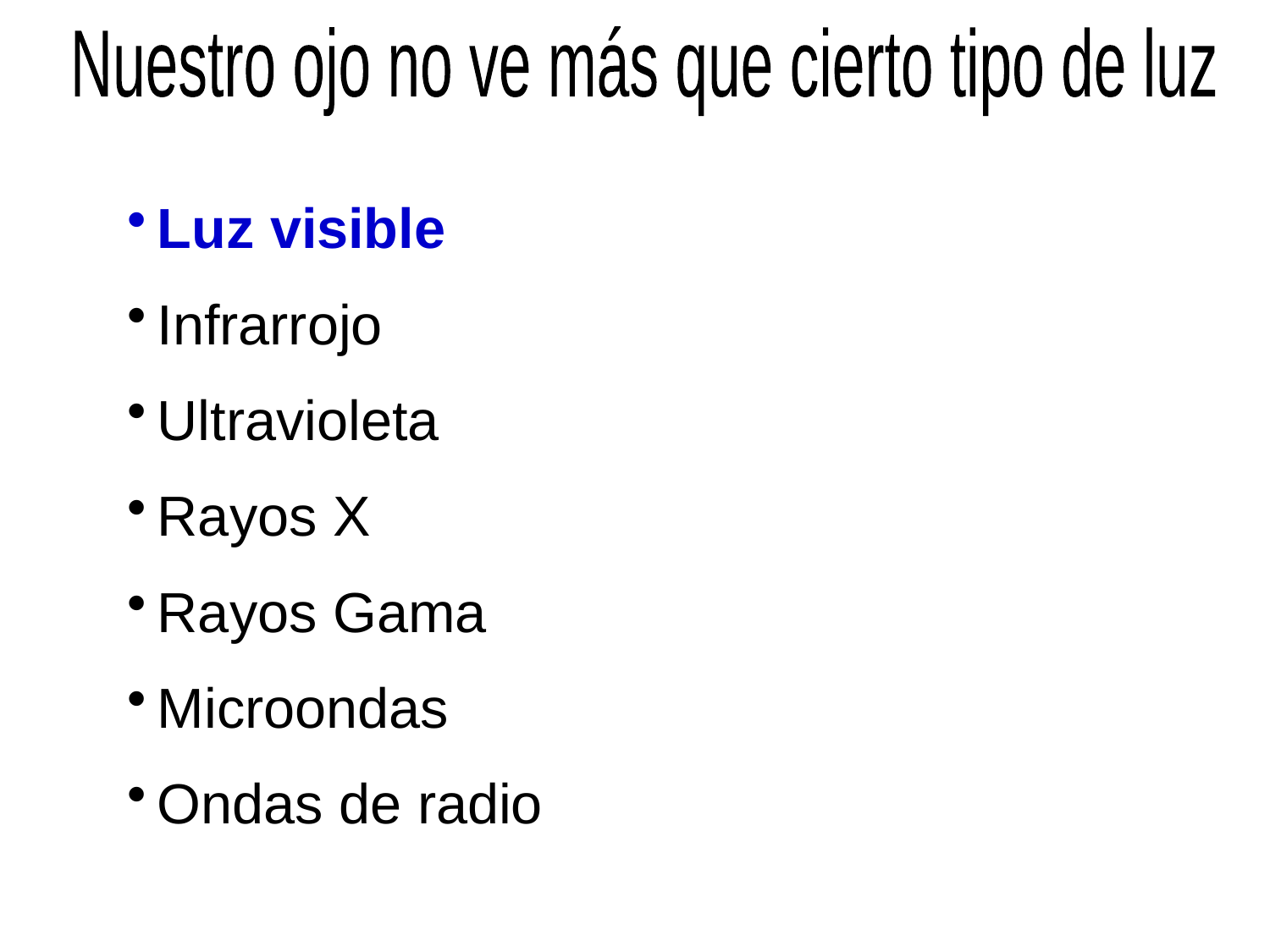

Nuestro ojo no ve más que cierto tipo de luz
Luz visible
Infrarrojo
Ultravioleta
Rayos X
Rayos Gama
Microondas
Ondas de radio